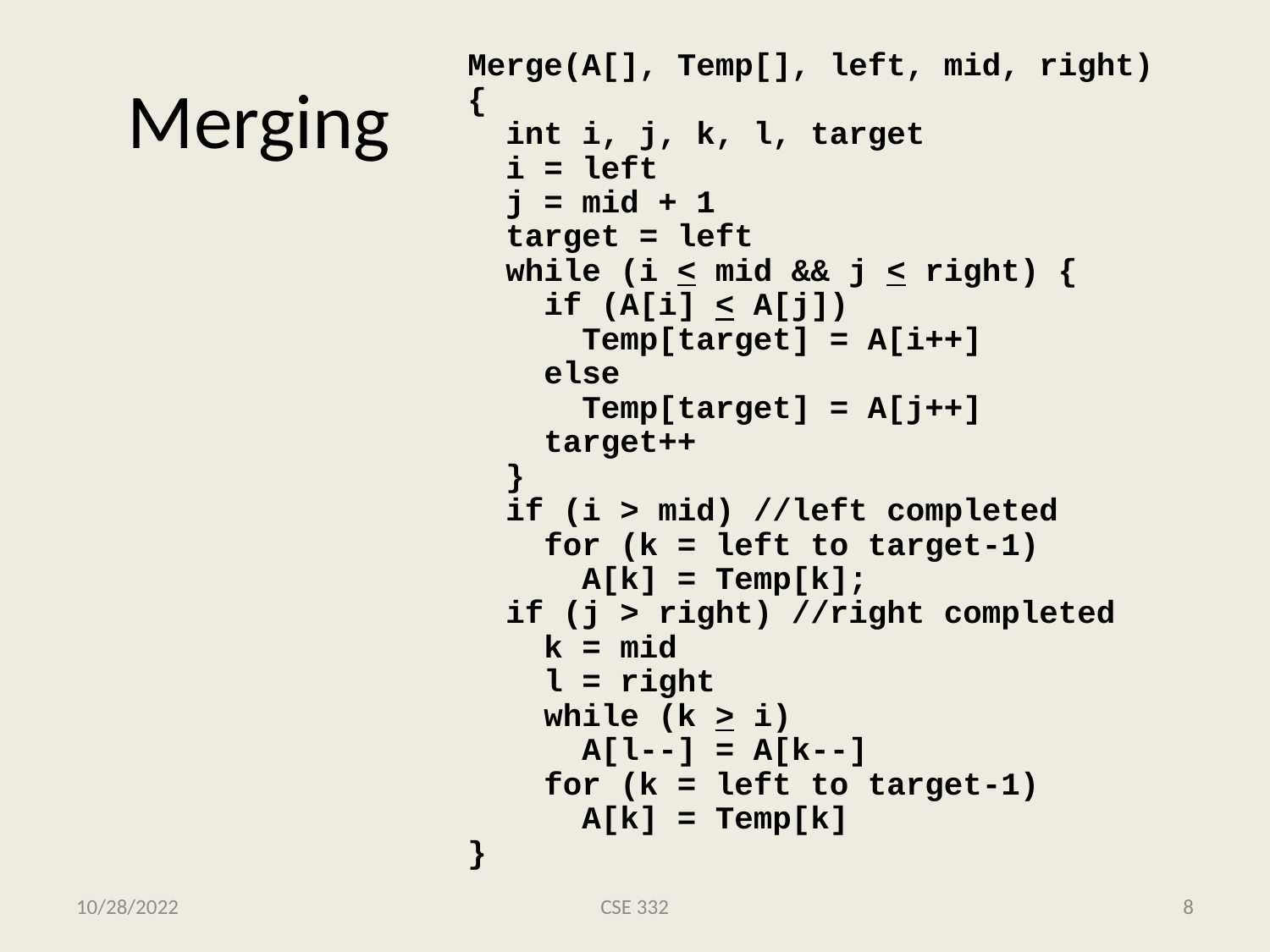

# Merging
Merge(A[], Temp[], left, mid, right)  {
  int i, j, k, l, target
  i = left
  j = mid + 1
  target = left
  while (i < mid && j < right) {
    if (A[i] < A[j])
      Temp[target] = A[i++]
    else
      Temp[target] = A[j++]
    target++
  }
  if (i > mid) //left completed
    for (k = left to target-1)
      A[k] = Temp[k];
  if (j > right) //right completed
    k = mid
    l = right
    while (k > i)
      A[l--] = A[k--]
    for (k = left to target-1)
      A[k] = Temp[k]
}
10/28/2022
CSE 332
8